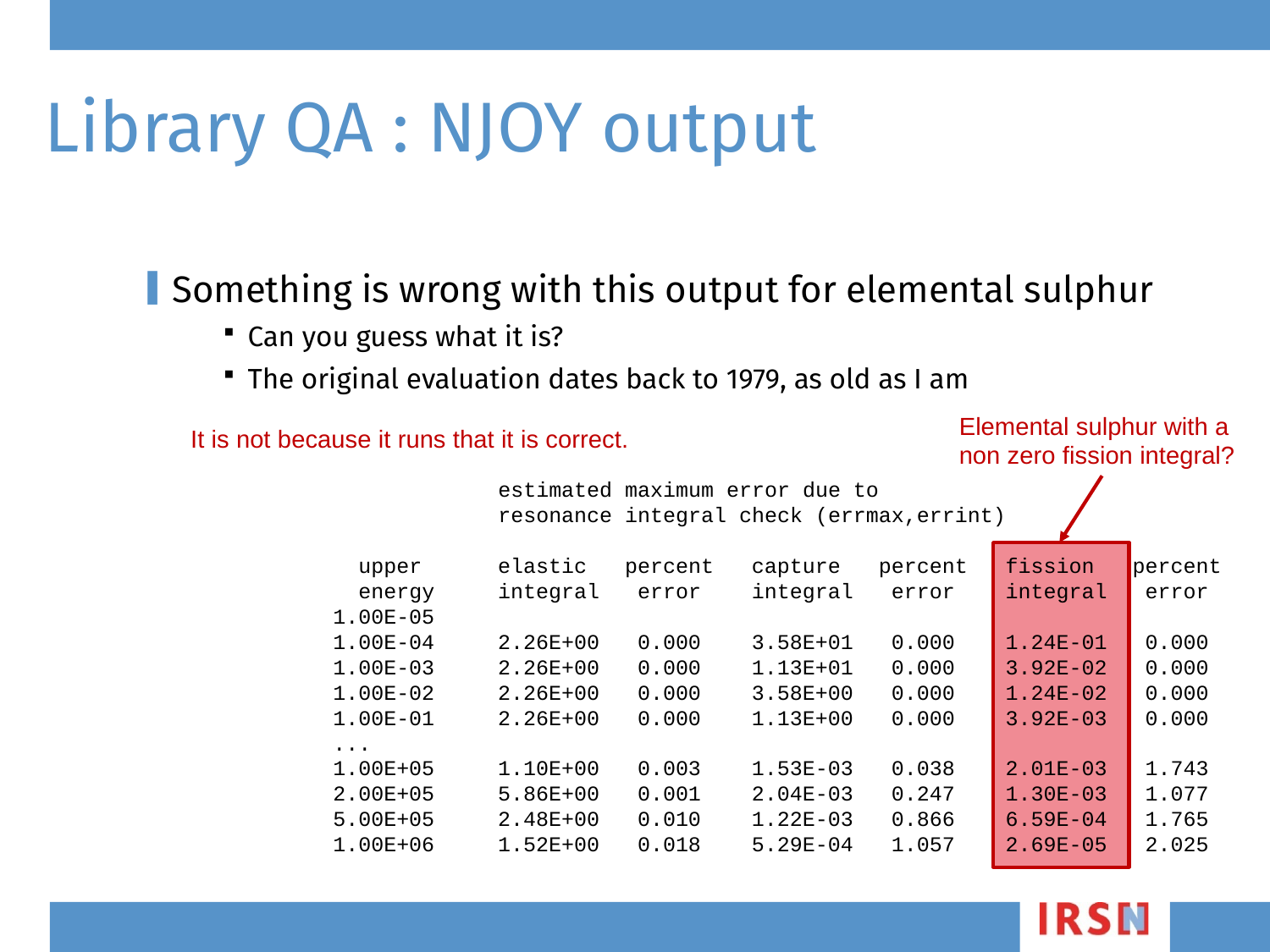

# Library QA : NJOY output
Something is wrong with this output for elemental sulphur
Can you guess what it is?
The original evaluation dates back to 1979, as old as I am
Elemental sulphur with a non zero fission integral?
It is not because it runs that it is correct.
                 estimated maximum error due to
                 resonance integral check (errmax,errint)

      upper      elastic   percent   capture   percent   fission   percent
      energy     integral   error    integral   error    integral   error
    1.00E-05
    1.00E-04     2.26E+00   0.000    3.58E+01   0.000    1.24E-01   0.000
    1.00E-03     2.26E+00   0.000    1.13E+01   0.000    3.92E-02   0.000
    1.00E-02     2.26E+00   0.000    3.58E+00   0.000    1.24E-02   0.000
    1.00E-01     2.26E+00   0.000    1.13E+00   0.000    3.92E-03   0.000
    ...
    1.00E+05     1.10E+00   0.003    1.53E-03   0.038    2.01E-03   1.743
    2.00E+05     5.86E+00   0.001    2.04E-03   0.247    1.30E-03   1.077
    5.00E+05     2.48E+00   0.010    1.22E-03   0.866    6.59E-04   1.765
    1.00E+06     1.52E+00   0.018    5.29E-04   1.057    2.69E-05   2.025